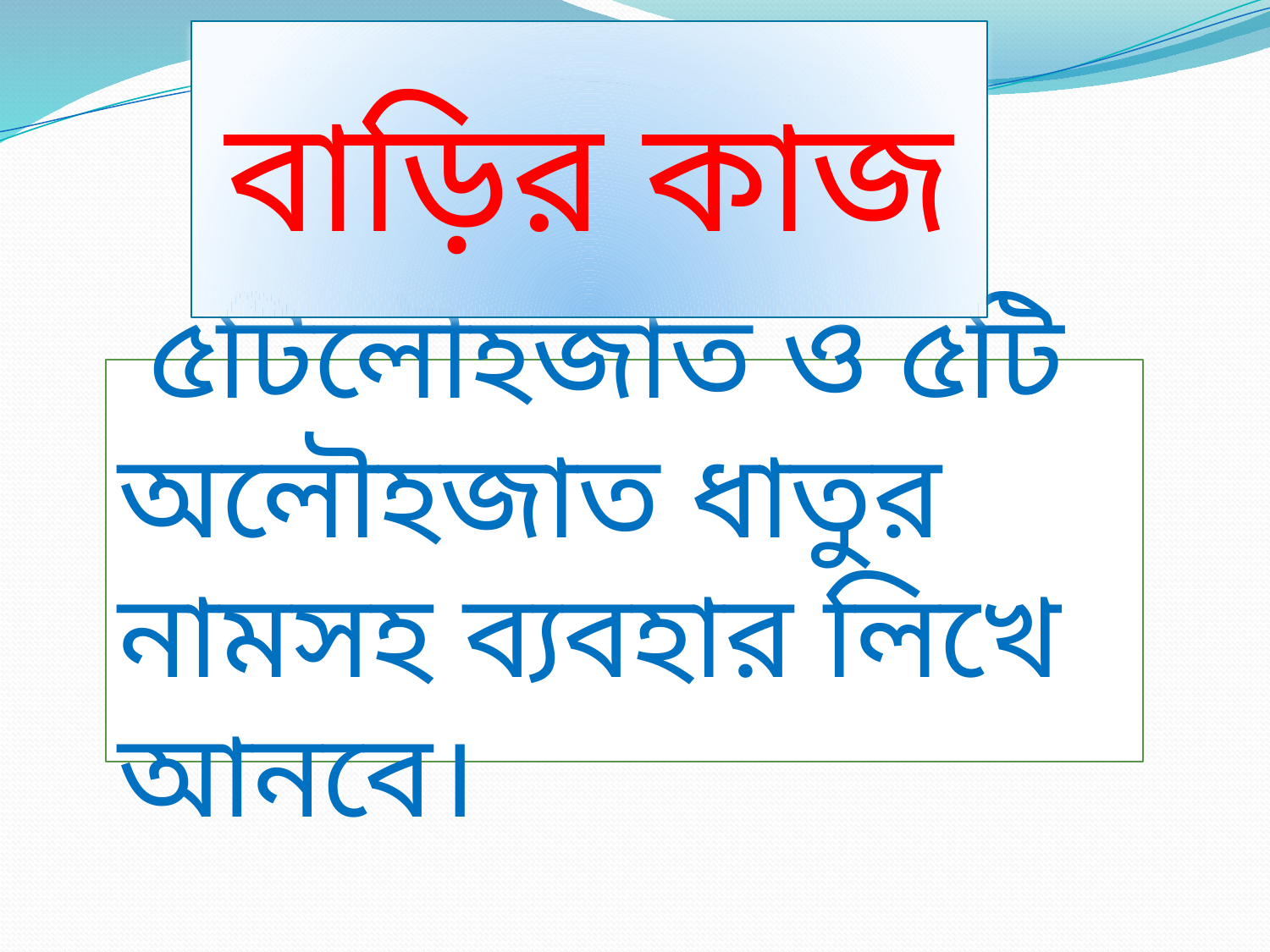

বাড়ির কাজ
 ৫টিলৌহজাত ও ৫টি অলৌহজাত ধাতুর নামসহ ব্যবহার লিখে আনবে।